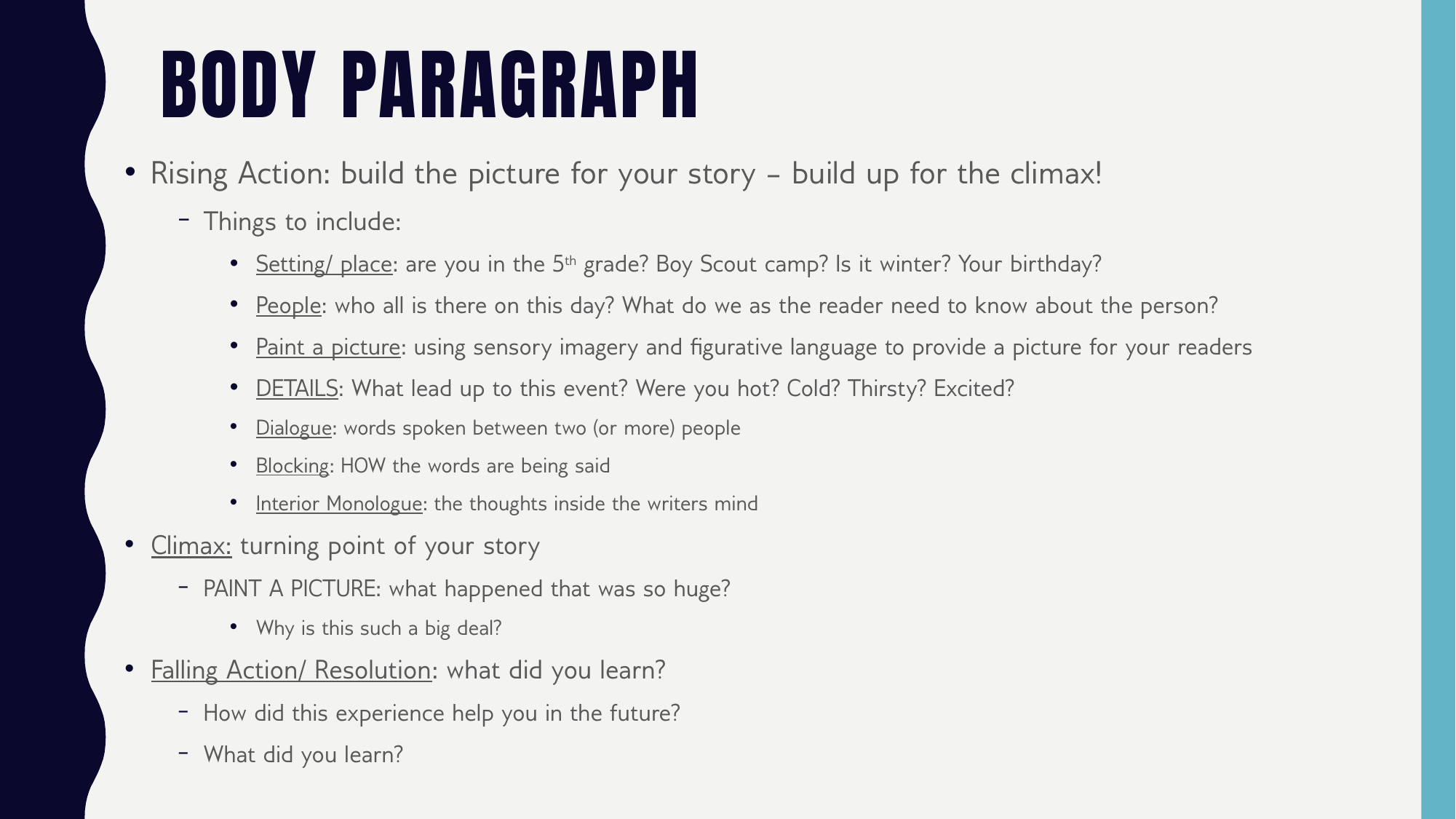

# Body Paragraph
Rising Action: build the picture for your story – build up for the climax!
Things to include:
Setting/ place: are you in the 5th grade? Boy Scout camp? Is it winter? Your birthday?
People: who all is there on this day? What do we as the reader need to know about the person?
Paint a picture: using sensory imagery and figurative language to provide a picture for your readers
DETAILS: What lead up to this event? Were you hot? Cold? Thirsty? Excited?
Dialogue: words spoken between two (or more) people
Blocking: HOW the words are being said
Interior Monologue: the thoughts inside the writers mind
Climax: turning point of your story
PAINT A PICTURE: what happened that was so huge?
Why is this such a big deal?
Falling Action/ Resolution: what did you learn?
How did this experience help you in the future?
What did you learn?